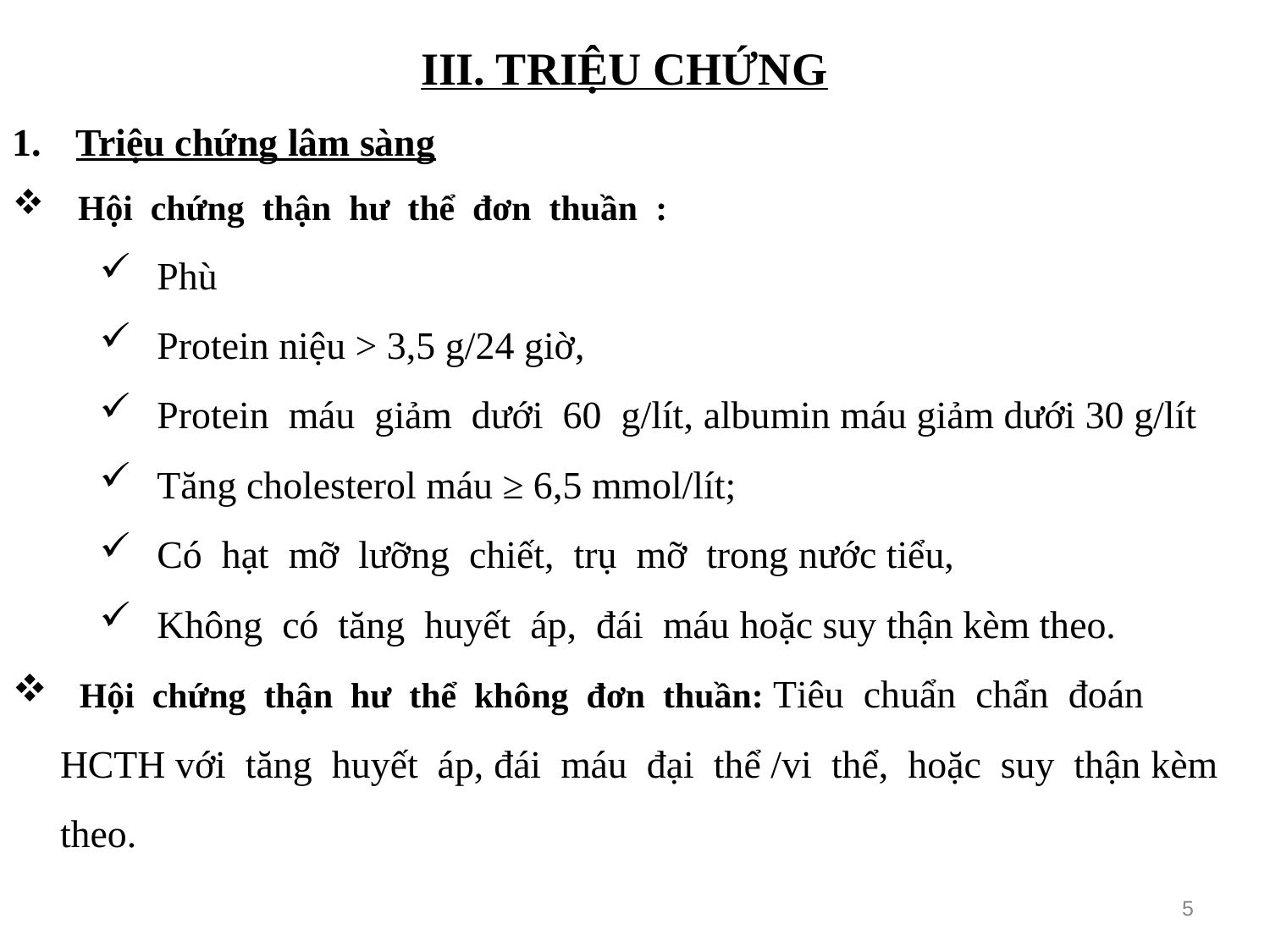

III. TRIỆU CHỨNG
Triệu chứng lâm sàng
  Hội  chứng  thận  hư  thể  đơn  thuần  :
 Phù
 Protein niệu > 3,5 g/24 giờ,
 Protein  máu  giảm  dưới  60  g/lít, albumin máu giảm dưới 30 g/lít
 Tăng cholesterol máu ≥ 6,5 mmol/lít;
 Có  hạt  mỡ  lưỡng  chiết,  trụ  mỡ  trong nước tiểu,
 Không  có  tăng  huyết  áp,  đái  máu hoặc suy thận kèm theo.
  Hội  chứng  thận  hư  thể  không  đơn  thuần: Tiêu  chuẩn  chẩn  đoán HCTH với  tăng  huyết  áp, đái  máu  đại  thể /vi  thể,  hoặc  suy  thận kèm theo.
5